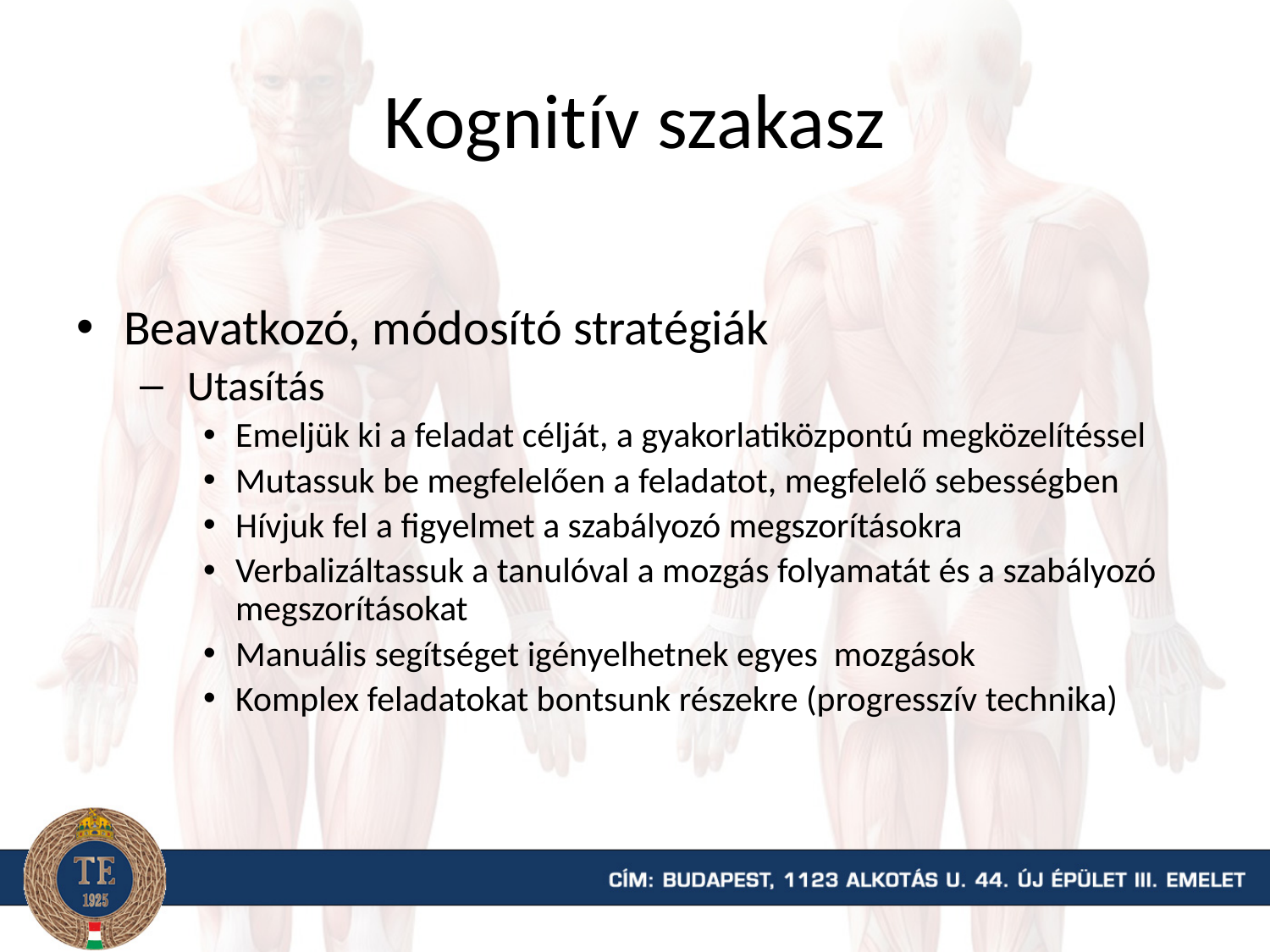

# Kognitív szakasz
Beavatkozó, módosító stratégiák
Utasítás
Emeljük ki a feladat célját, a gyakorlatiközpontú megközelítéssel
Mutassuk be megfelelően a feladatot, megfelelő sebességben
Hívjuk fel a figyelmet a szabályozó megszorításokra
Verbalizáltassuk a tanulóval a mozgás folyamatát és a szabályozó megszorításokat
Manuális segítséget igényelhetnek egyes  mozgások
Komplex feladatokat bontsunk részekre (progresszív technika)